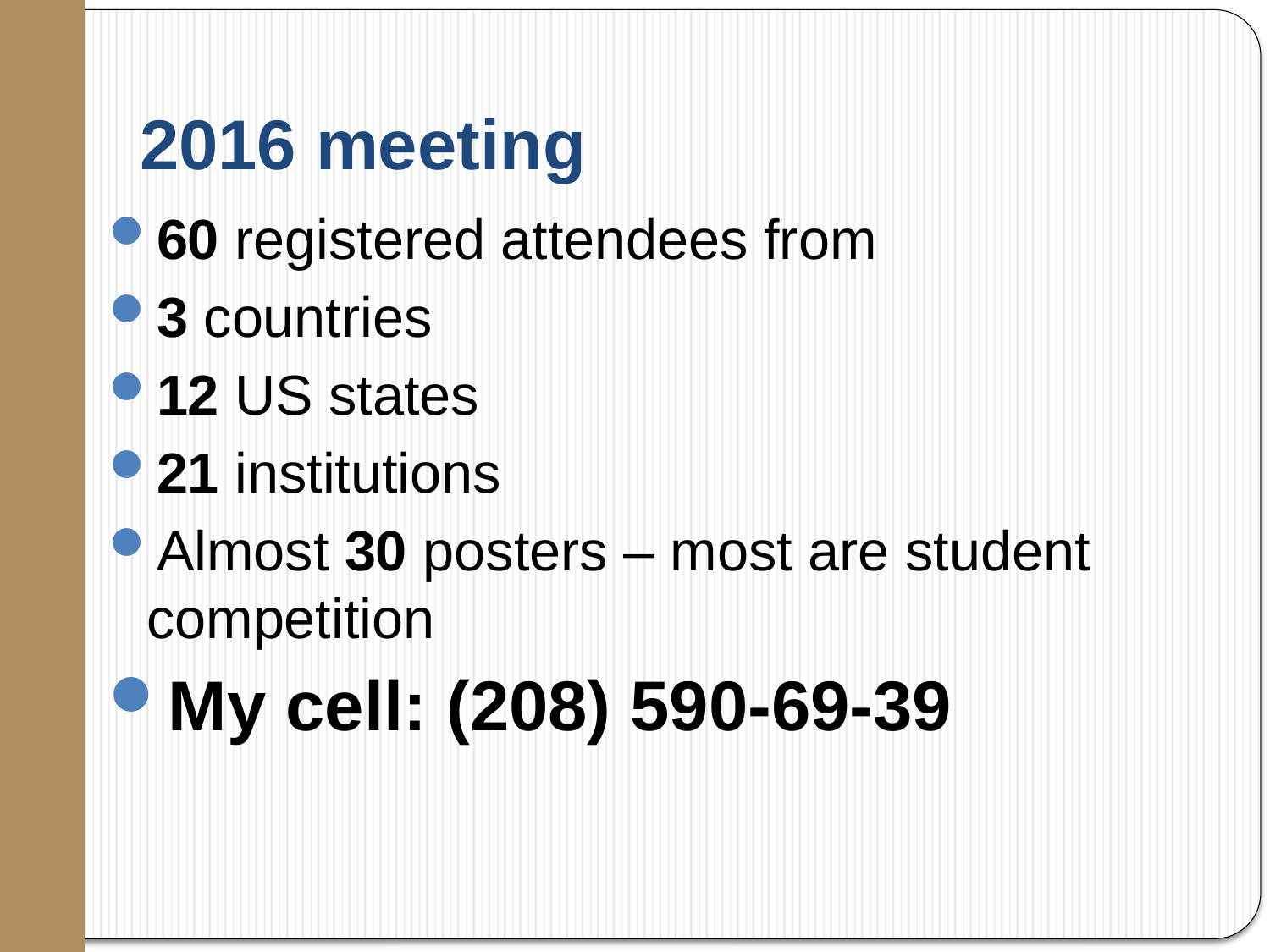

# 2016 meeting
60 registered attendees from
3 countries
12 US states
21 institutions
Almost 30 posters – most are student competition
My cell: (208) 590-69-39